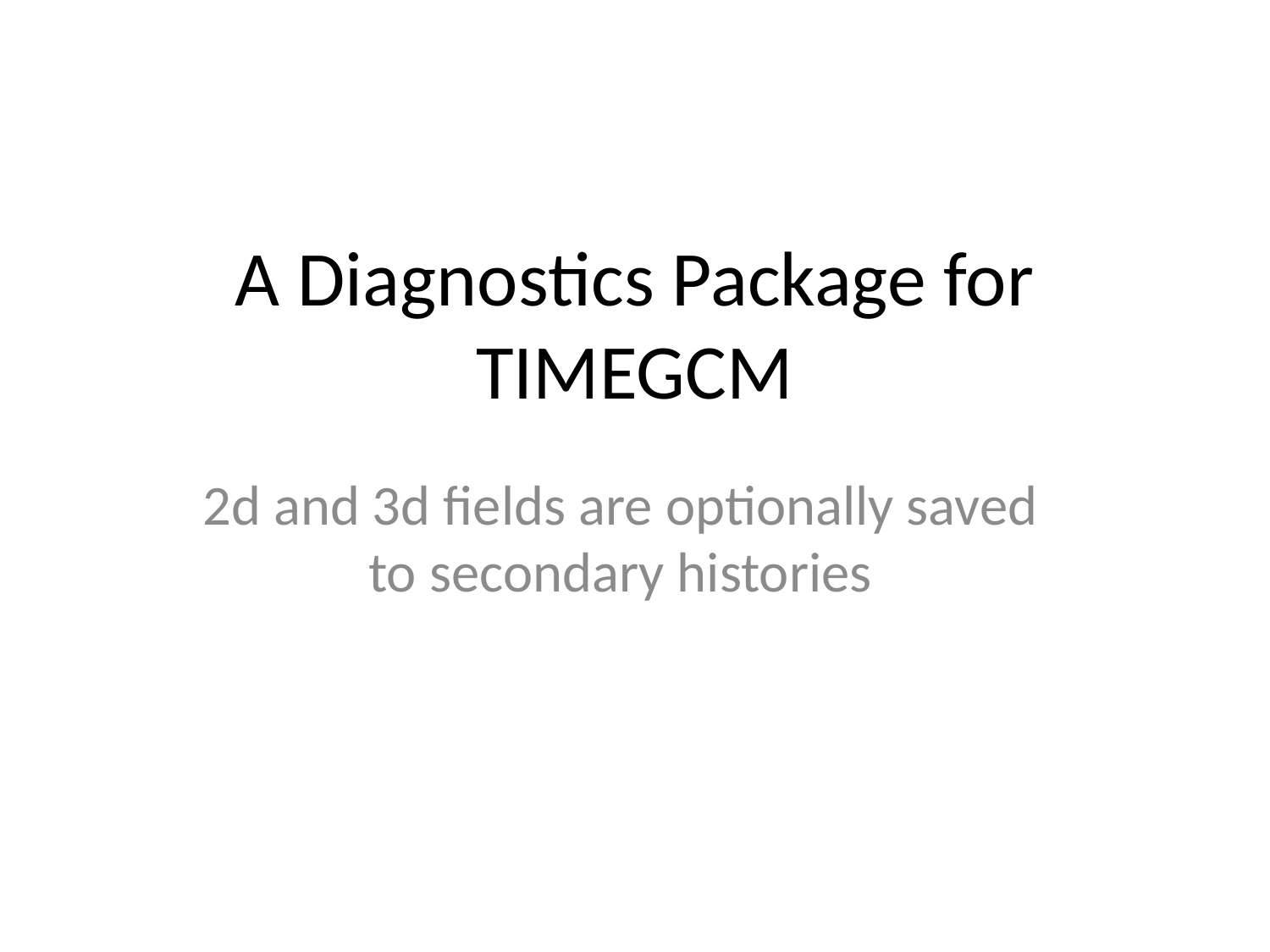

# A Diagnostics Package for TIMEGCM
2d and 3d fields are optionally saved to secondary histories